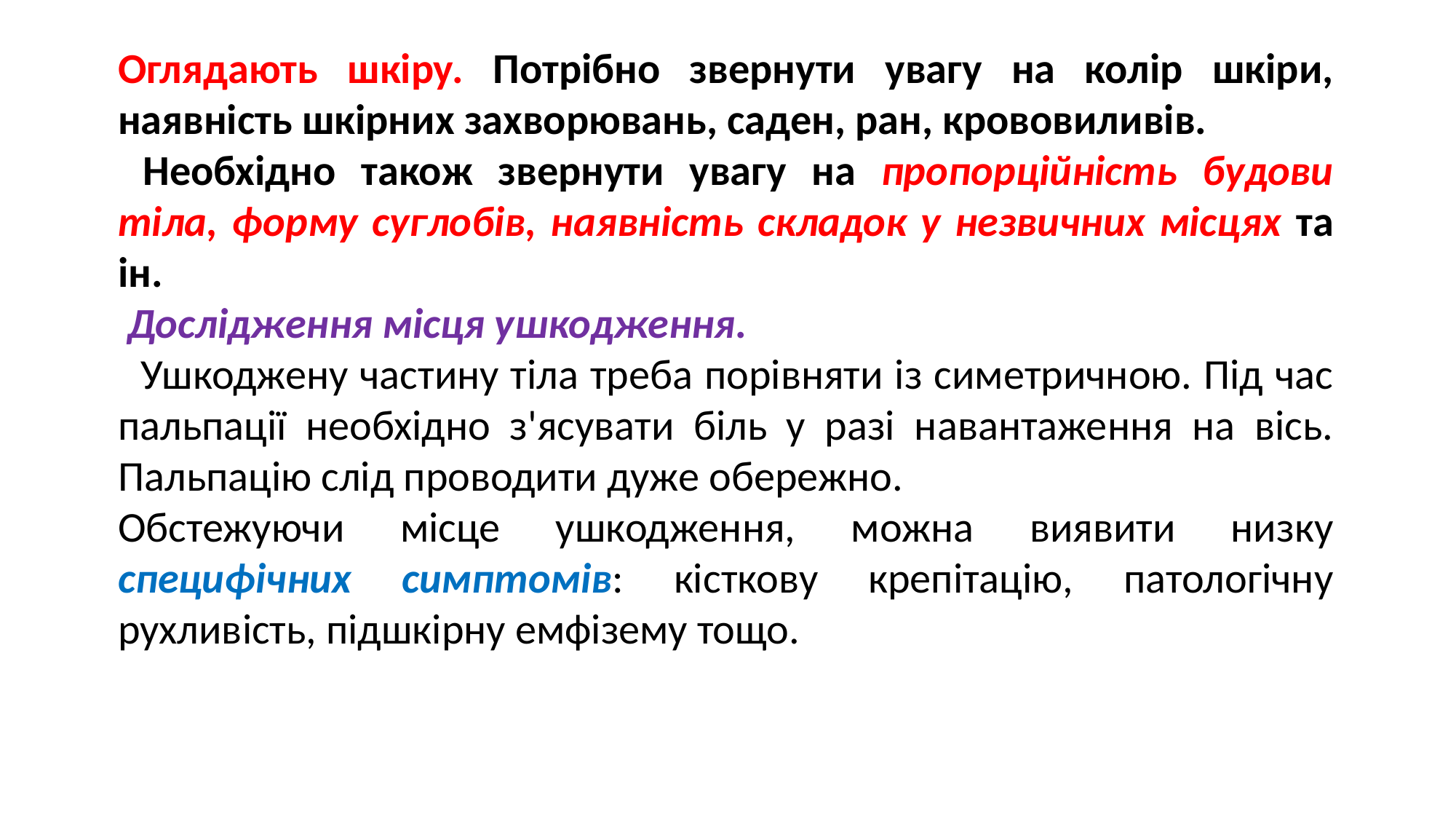

Оглядають шкіру. Потрібно звернути увагу на колір шкіри, наявність шкірних захворювань, саден, ран, крововиливів.
 Необхідно також звернути увагу на пропорційність будови тіла, форму суглобів, наявність складок у незвичних місцях та ін.
 Дослідження місця ушкодження.
  Ушкоджену частину тіла треба порівняти із симетричною. Під час пальпації необхідно з'ясувати біль у разі навантаження на вісь. Пальпацію слід проводити дуже обережно.
Обстежуючи місце ушкодження, можна виявити низку специфічних симптомів: кісткову крепітацію, патологічну рухливість, підшкірну емфізему тощо.